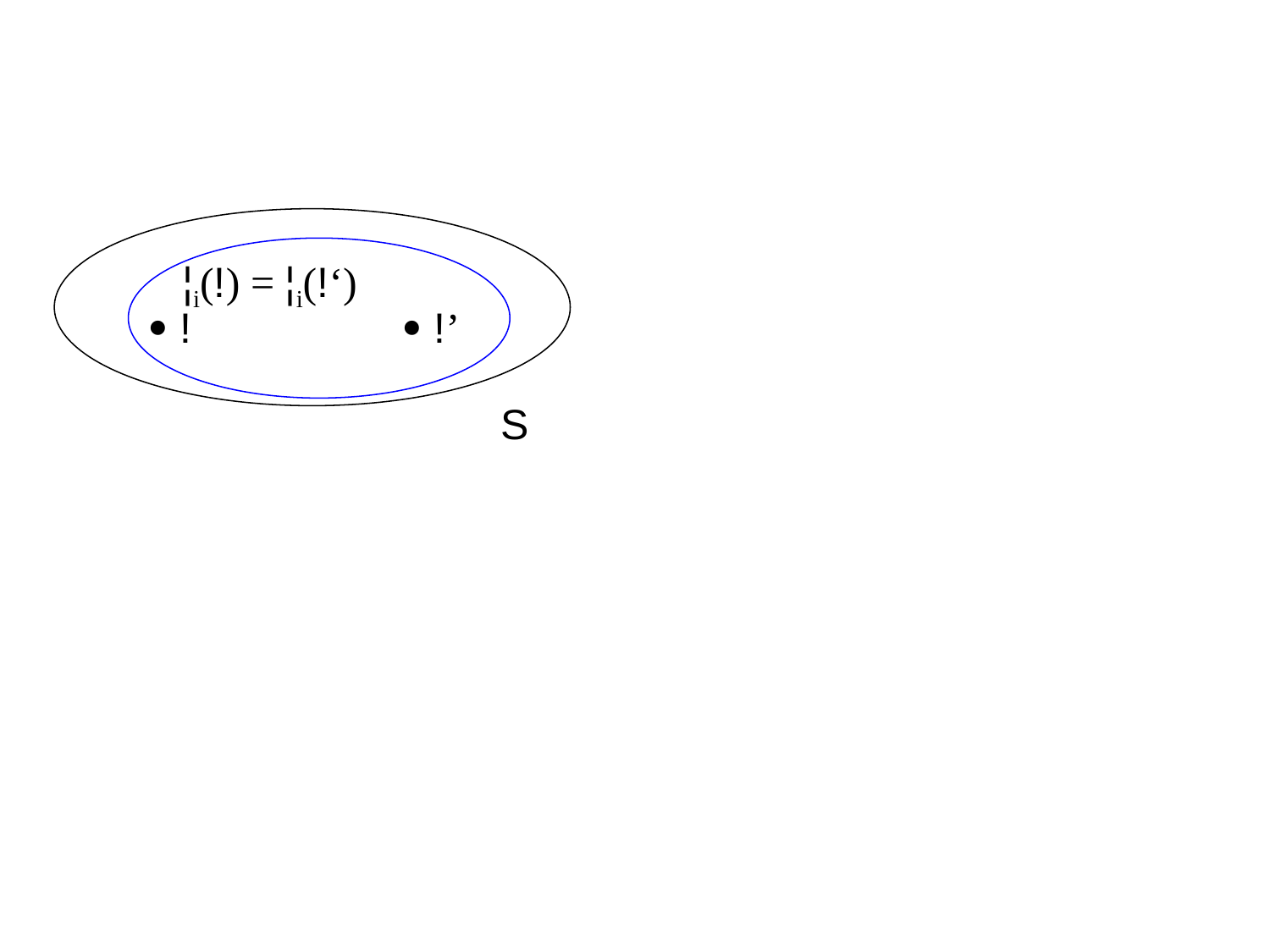

¦i(!) = ¦i(!‘)
• !		• !’

S